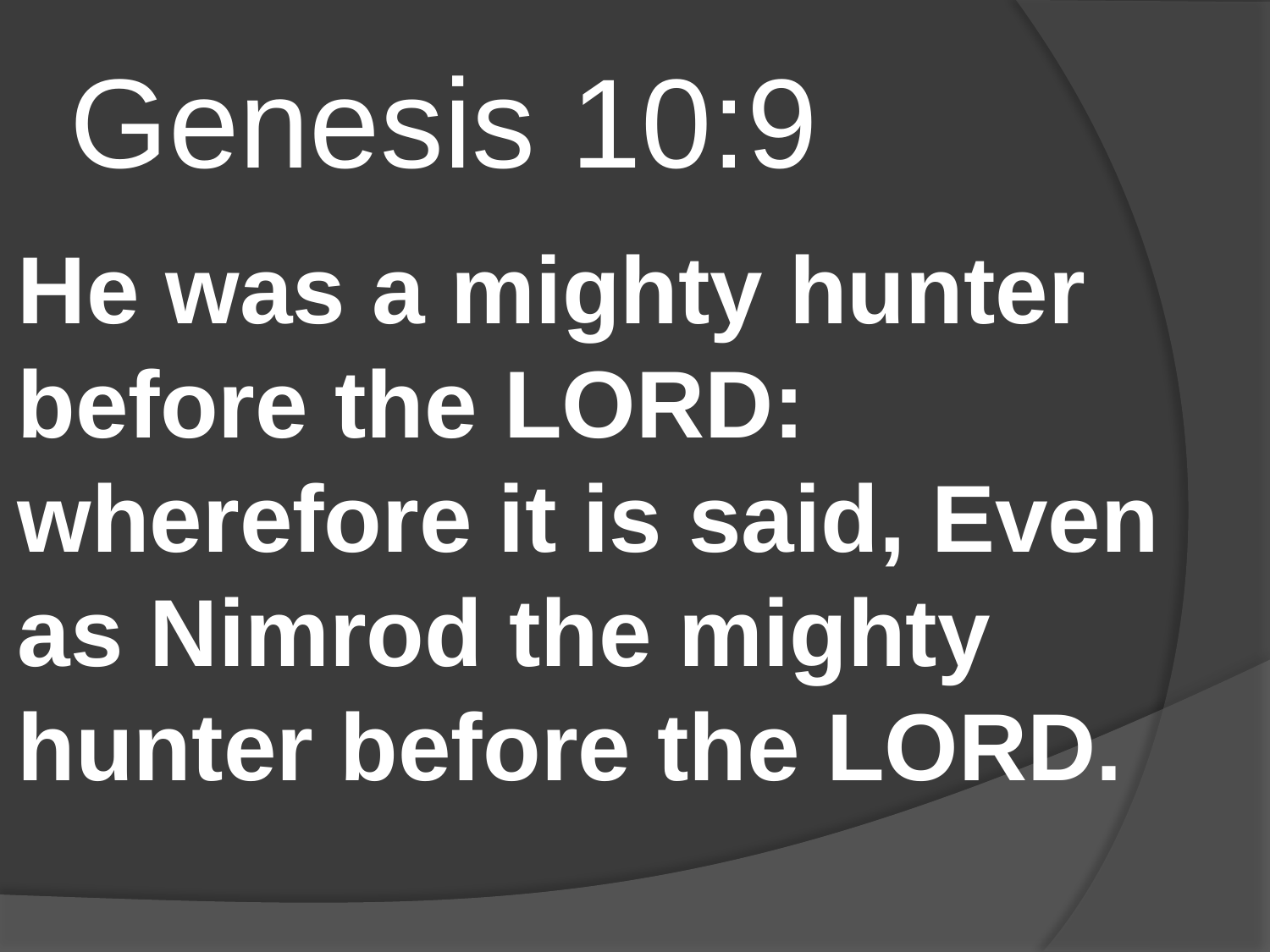

# Genesis 10:9
He was a mighty hunter before the LORD: wherefore it is said, Even as Nimrod the mighty hunter before the LORD.